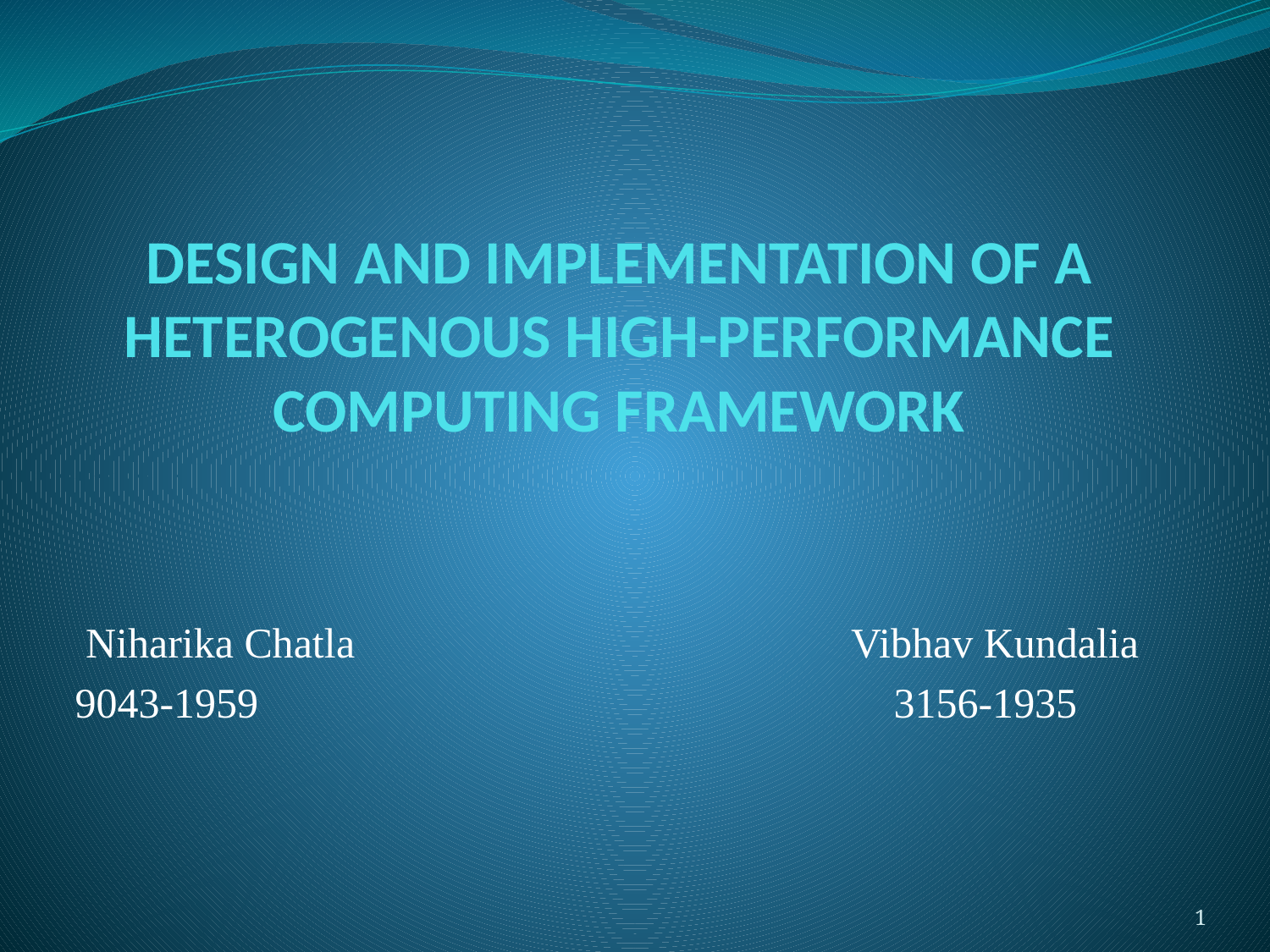

# DESIGN AND IMPLEMENTATION OF A HETEROGENOUS HIGH-PERFORMANCE COMPUTING FRAMEWORK
 Niharika Chatla                                               Vibhav Kundalia
9043-1959                                                            3156-1935
1